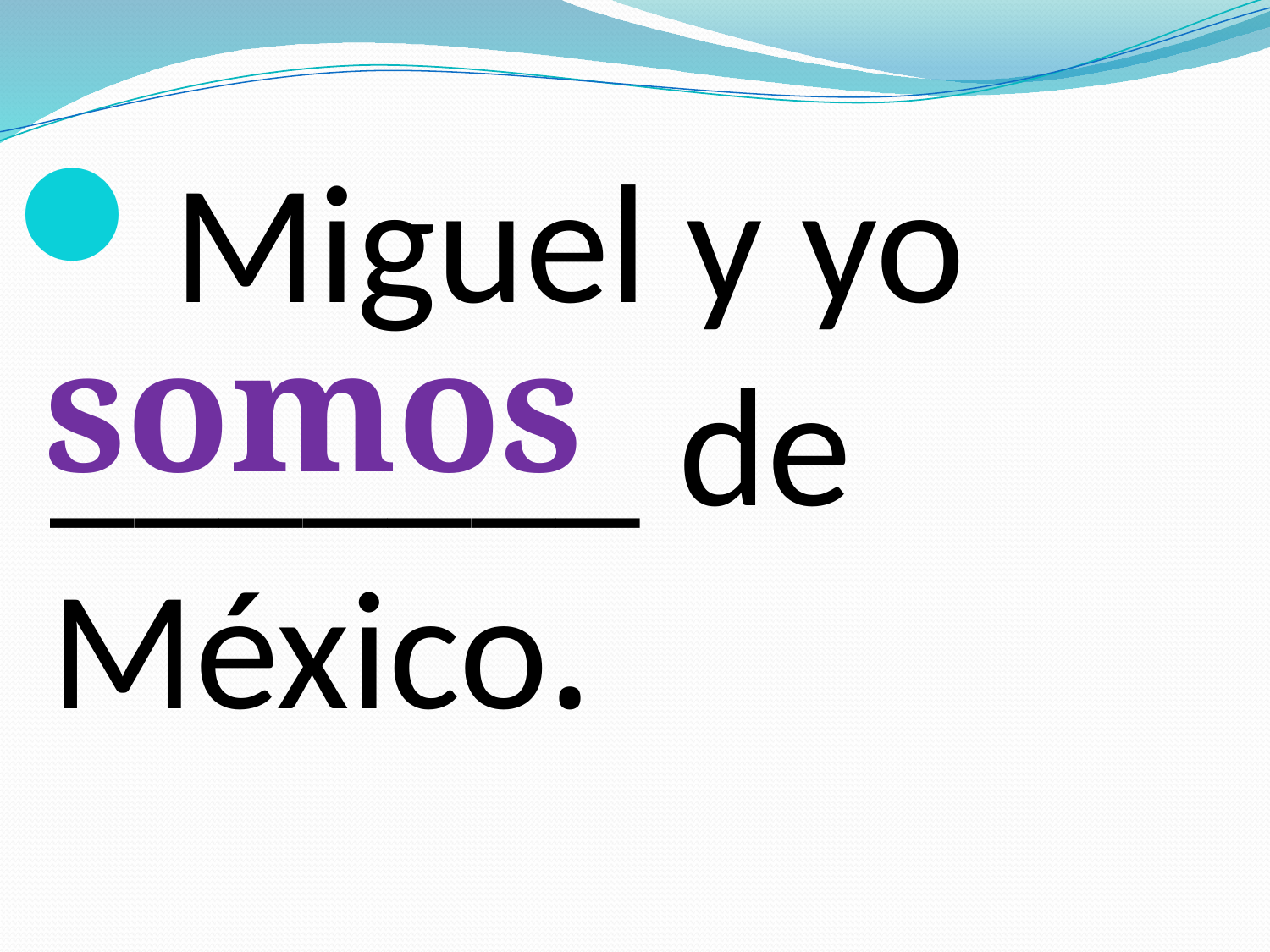

Miguel y yo _______ de México.

somos